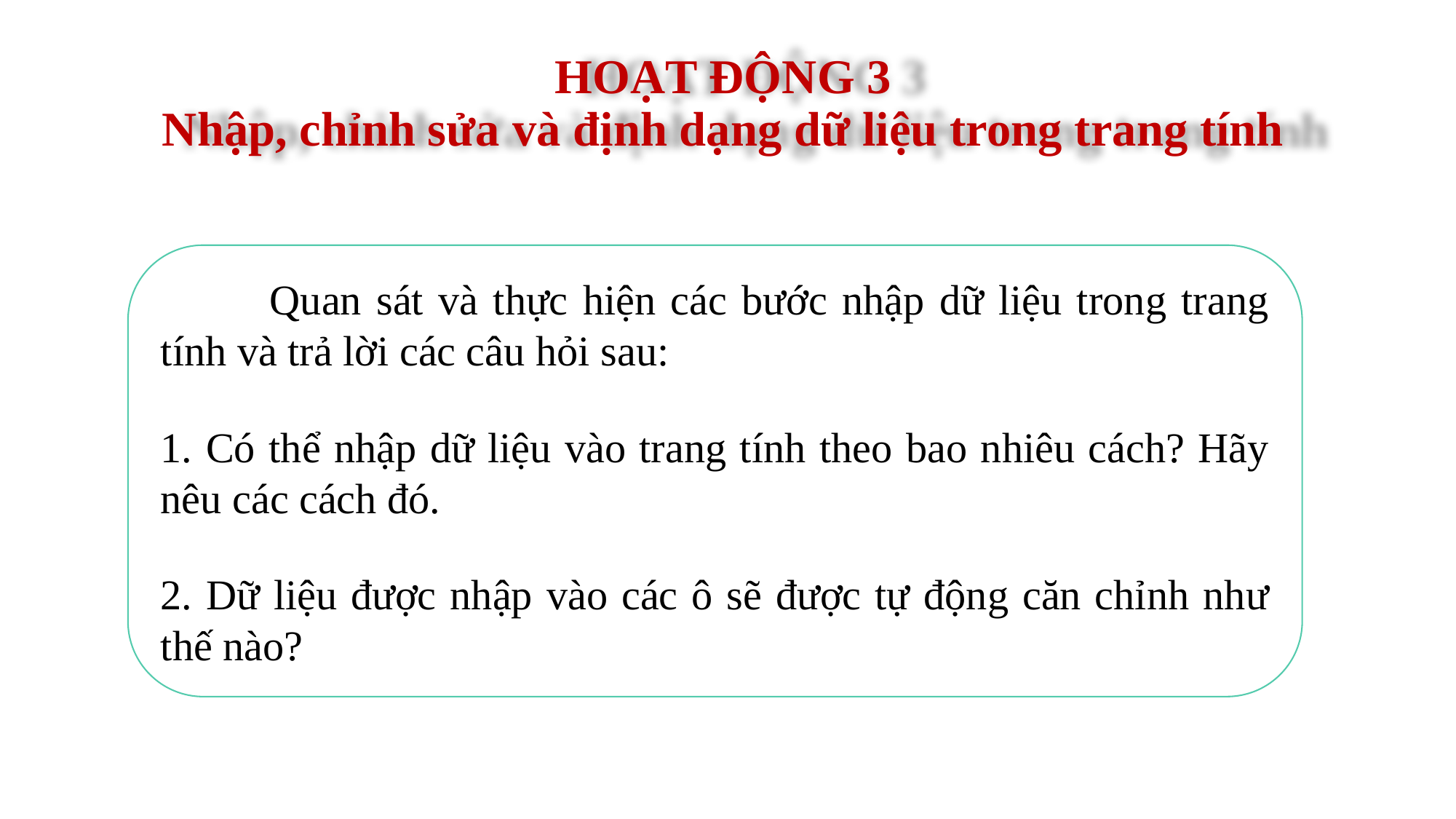

HOẠT ĐỘNG 3
Nhập, chỉnh sửa và định dạng dữ liệu trong trang tính
	Quan sát và thực hiện các bước nhập dữ liệu trong trang tính và trả lời các câu hỏi sau:
1. Có thể nhập dữ liệu vào trang tính theo bao nhiêu cách? Hãy nêu các cách đó.
2. Dữ liệu được nhập vào các ô sẽ được tự động căn chỉnh như thế nào?